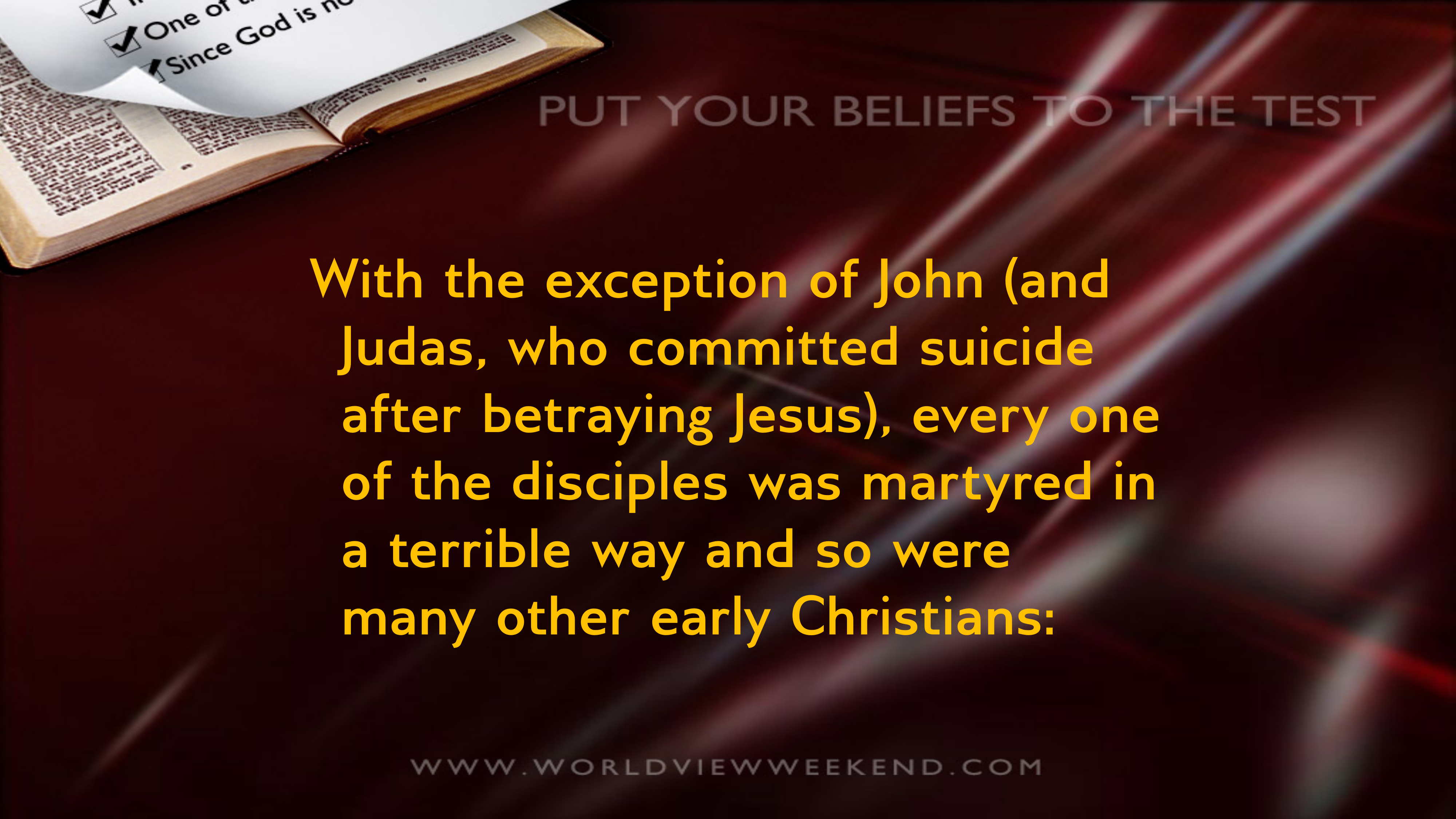

With the exception of John (and Judas, who committed suicide after betraying Jesus), every one of the disciples was martyred in a terrible way and so were many other early Christians: